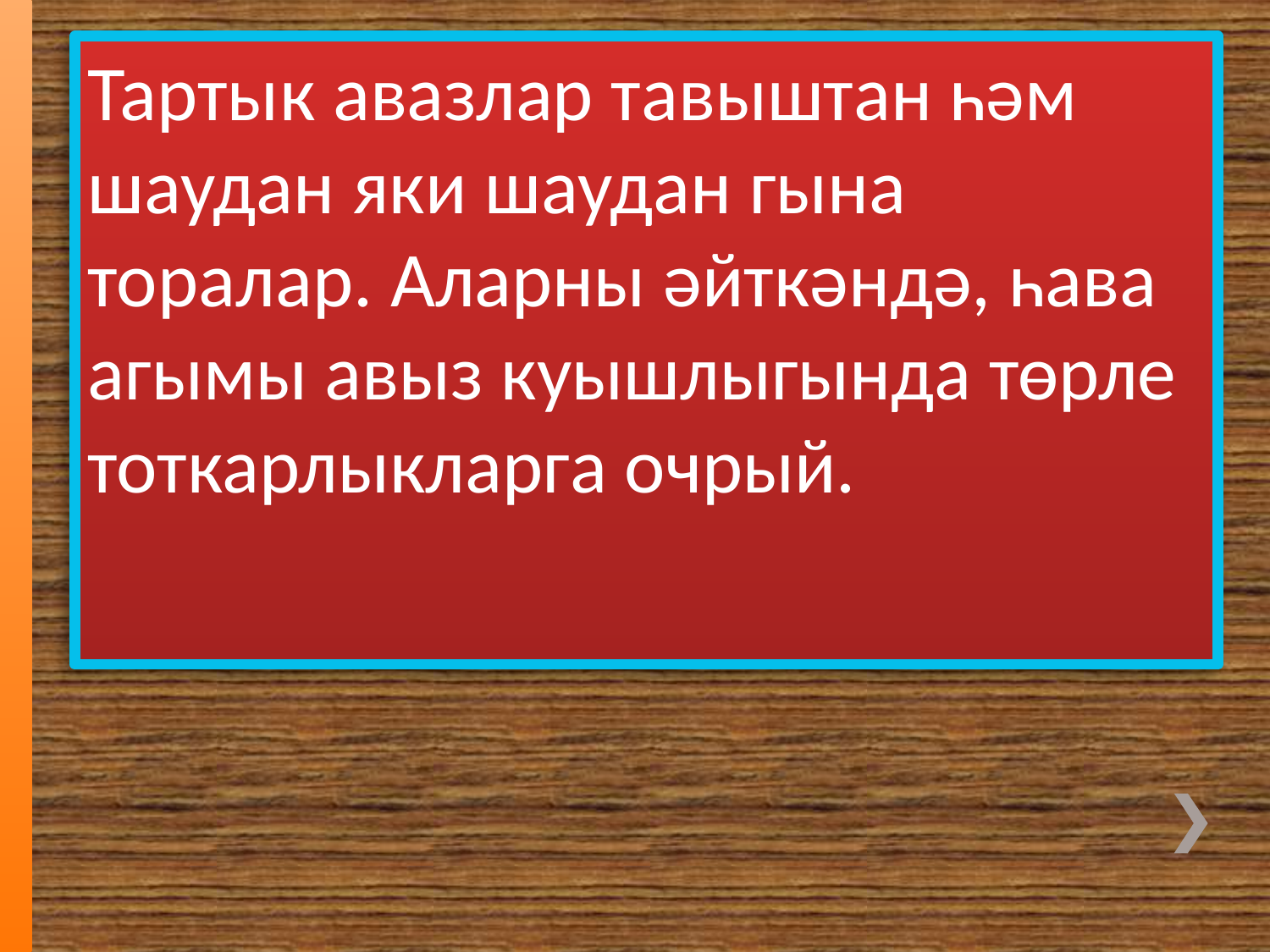

Тартык авазлар тавыштан һәм шаудан яки шаудан гына торалар. Аларны әйткәндә, һава агымы авыз куышлыгында төрле тоткарлыкларга очрый.
#